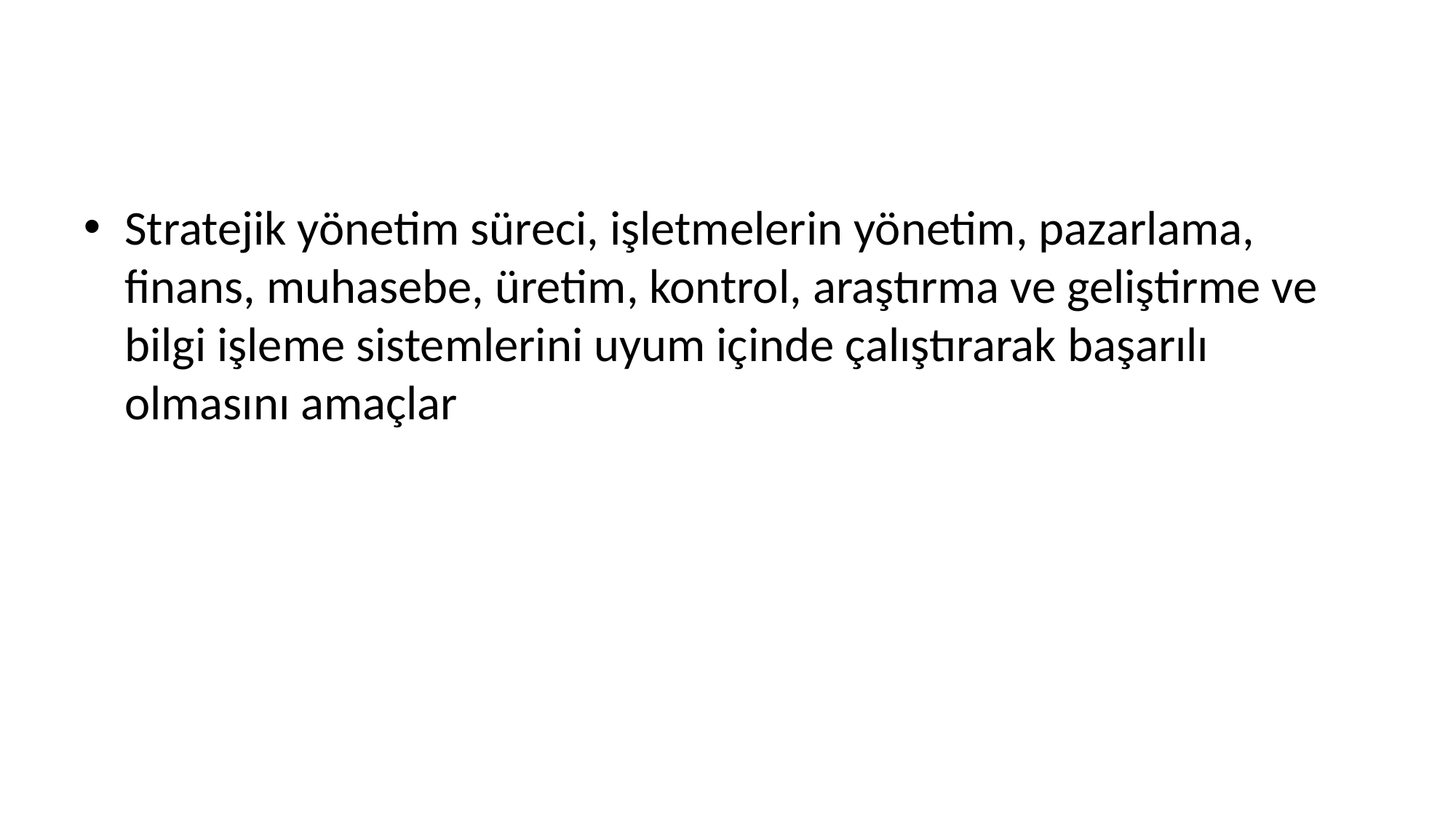

#
Stratejik yönetim süreci, işletmelerin yönetim, pazarlama, finans, muhasebe, üretim, kontrol, araştırma ve geliştirme ve bilgi işleme sistemlerini uyum içinde çalıştırarak başarılı olmasını amaçlar